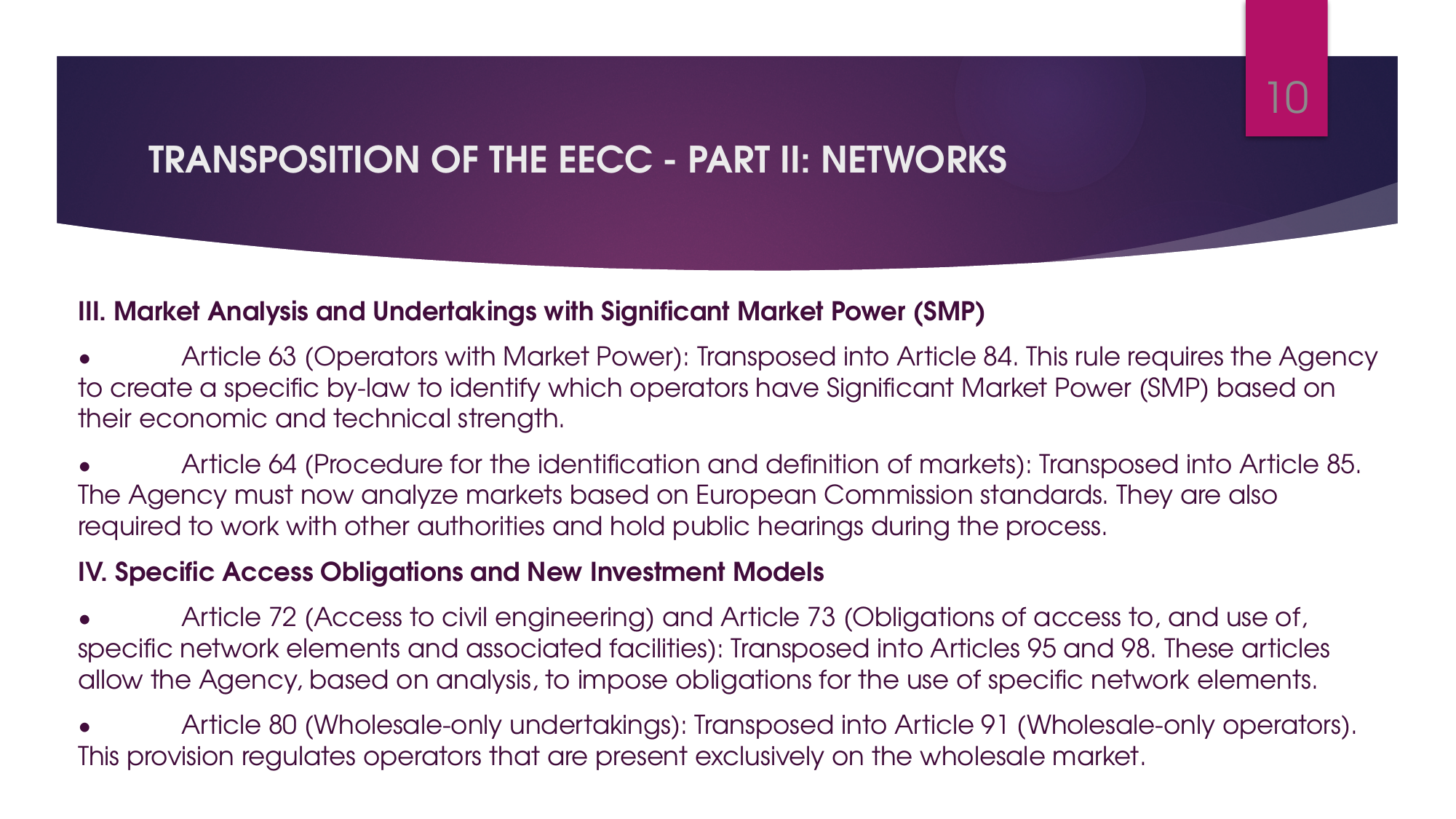

10
# TRANSPOSITION OF THE EECC - PART II: NETWORKS
III. Market Analysis and Undertakings with Significant Market Power (SMP)
•	Article 63 (Operators with Market Power): Transposed into Article 84. This rule requires the Agency to create a specific by-law to identify which operators have Significant Market Power (SMP) based on their economic and technical strength.
•	Article 64 (Procedure for the identification and definition of markets): Transposed into Article 85. The Agency must now analyze markets based on European Commission standards. They are also required to work with other authorities and hold public hearings during the process.
IV. Specific Access Obligations and New Investment Models
•	Article 72 (Access to civil engineering) and Article 73 (Obligations of access to, and use of, specific network elements and associated facilities): Transposed into Articles 95 and 98. These articles allow the Agency, based on analysis, to impose obligations for the use of specific network elements.
•	Article 80 (Wholesale-only undertakings): Transposed into Article 91 (Wholesale-only operators). This provision regulates operators that are present exclusively on the wholesale market.